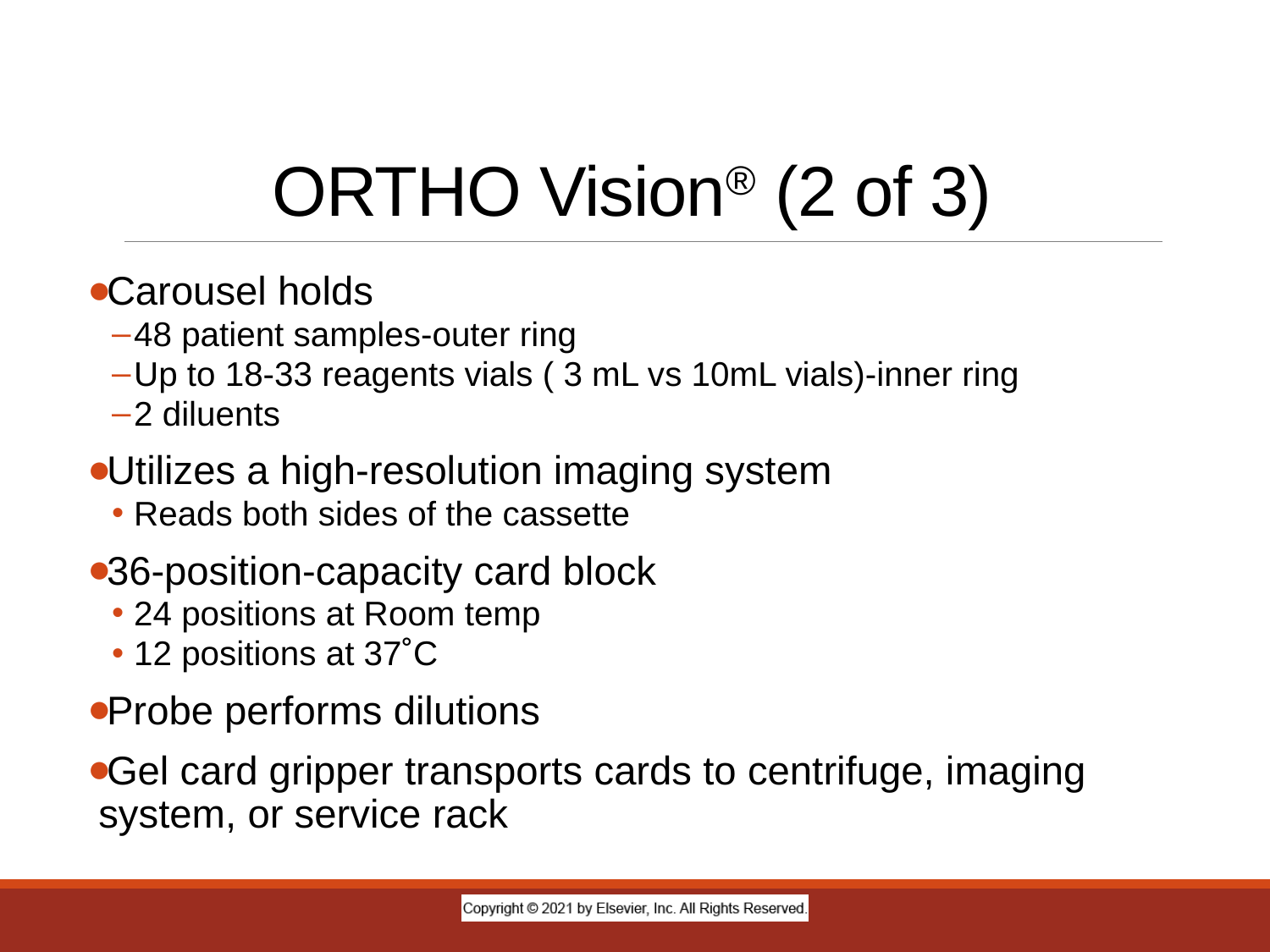

# ORTHO Vision® (2 of 3)
Carousel holds
48 patient samples-outer ring
Up to 18-33 reagents vials ( 3 mL vs 10mL vials)-inner ring
2 diluents
Utilizes a high-resolution imaging system
Reads both sides of the cassette
36-position-capacity card block
24 positions at Room temp
12 positions at 37˚C
Probe performs dilutions
Gel card gripper transports cards to centrifuge, imaging system, or service rack